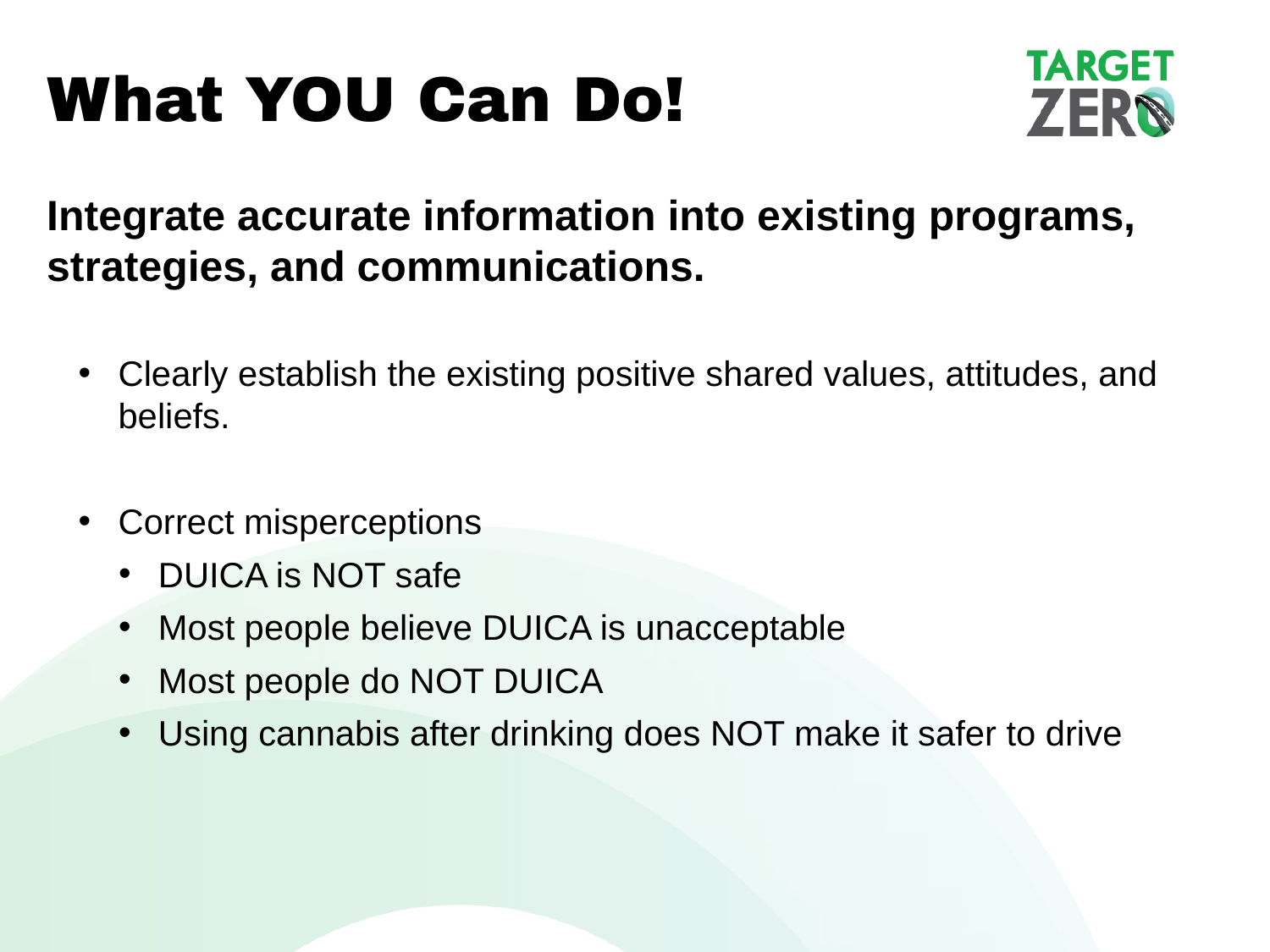

What YOU Can Do!
Integrate accurate information into existing programs, strategies, and communications.

Clearly establish the existing positive shared values, attitudes, and beliefs.

Correct misperceptions
DUICA is NOT safe
Most people believe DUICA is unacceptable
Most people do NOT DUICA
Using cannabis after drinking does NOT make it safer to drive